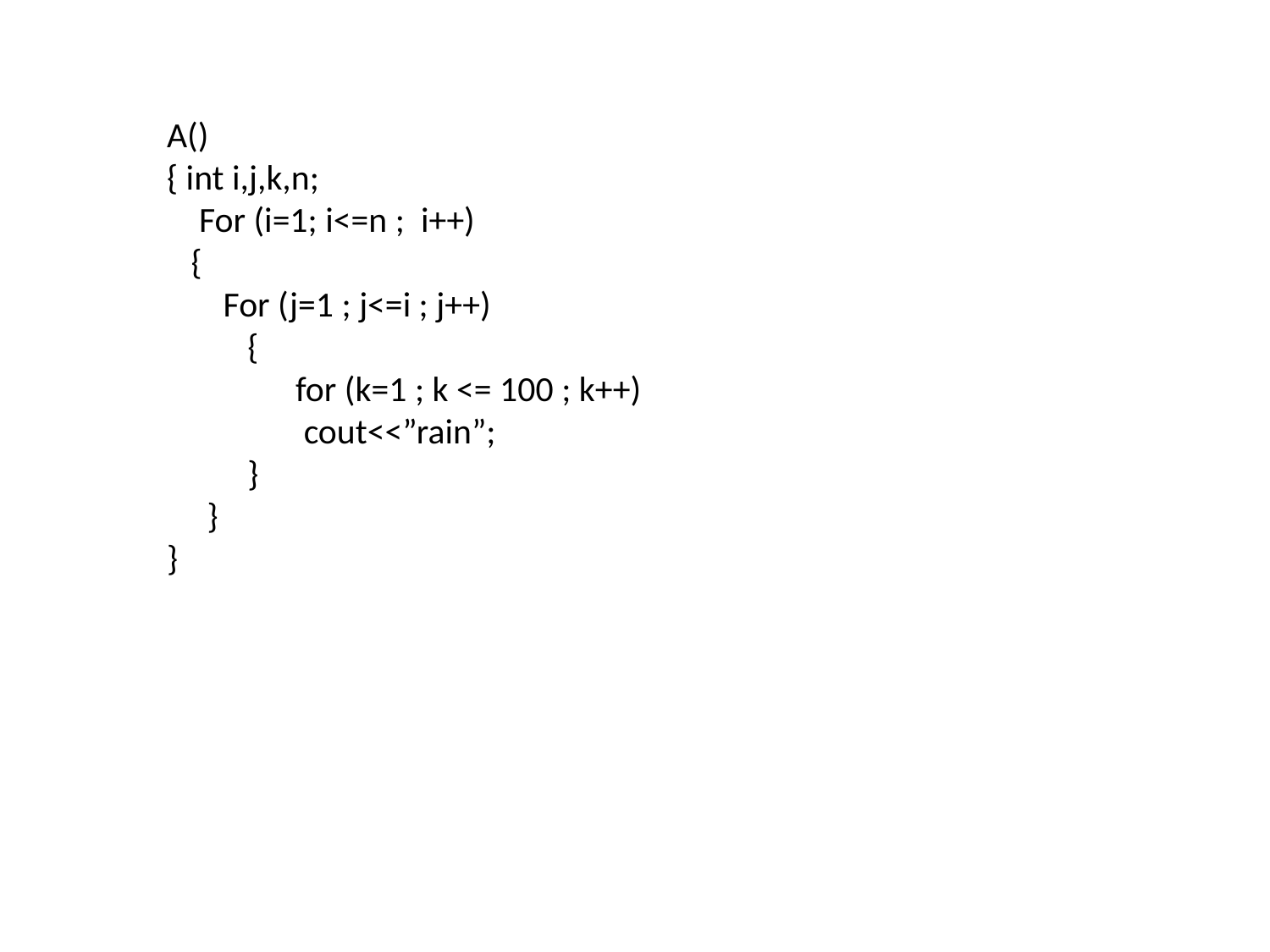

A()
{ int i,j,k,n;
    For (i=1; i<=n ;  i++)
   {
       For (j=1 ; j<=i ; j++)
          {
                for (k=1 ; k <= 100 ; k++)
                 cout<<”rain”;
          }
     }
}